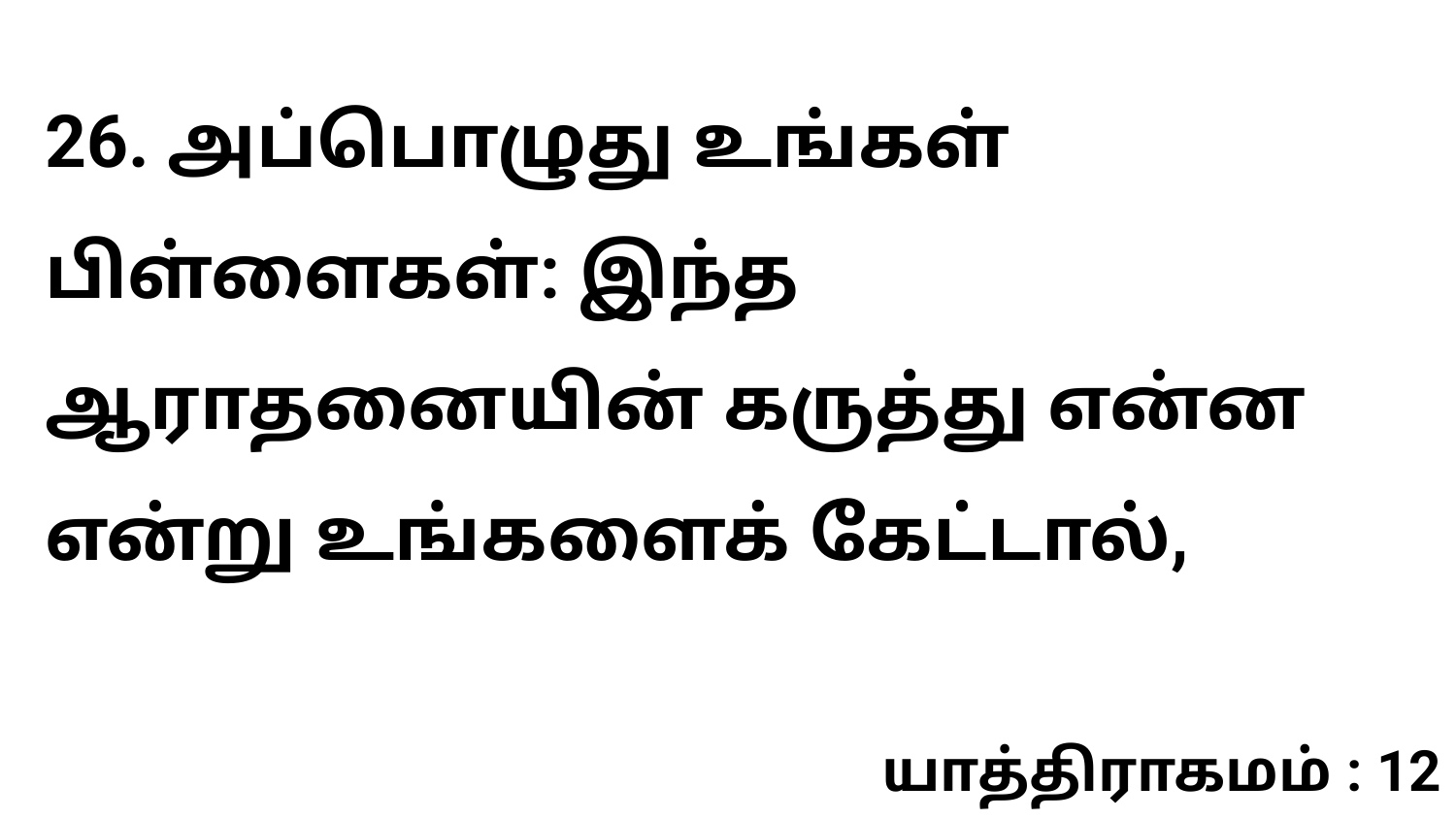

26. அப்பொழுது உங்கள் பிள்ளைகள்: இந்த ஆராதனையின் கருத்து என்ன என்று உங்களைக் கேட்டால்,
யாத்திராகமம் : 12